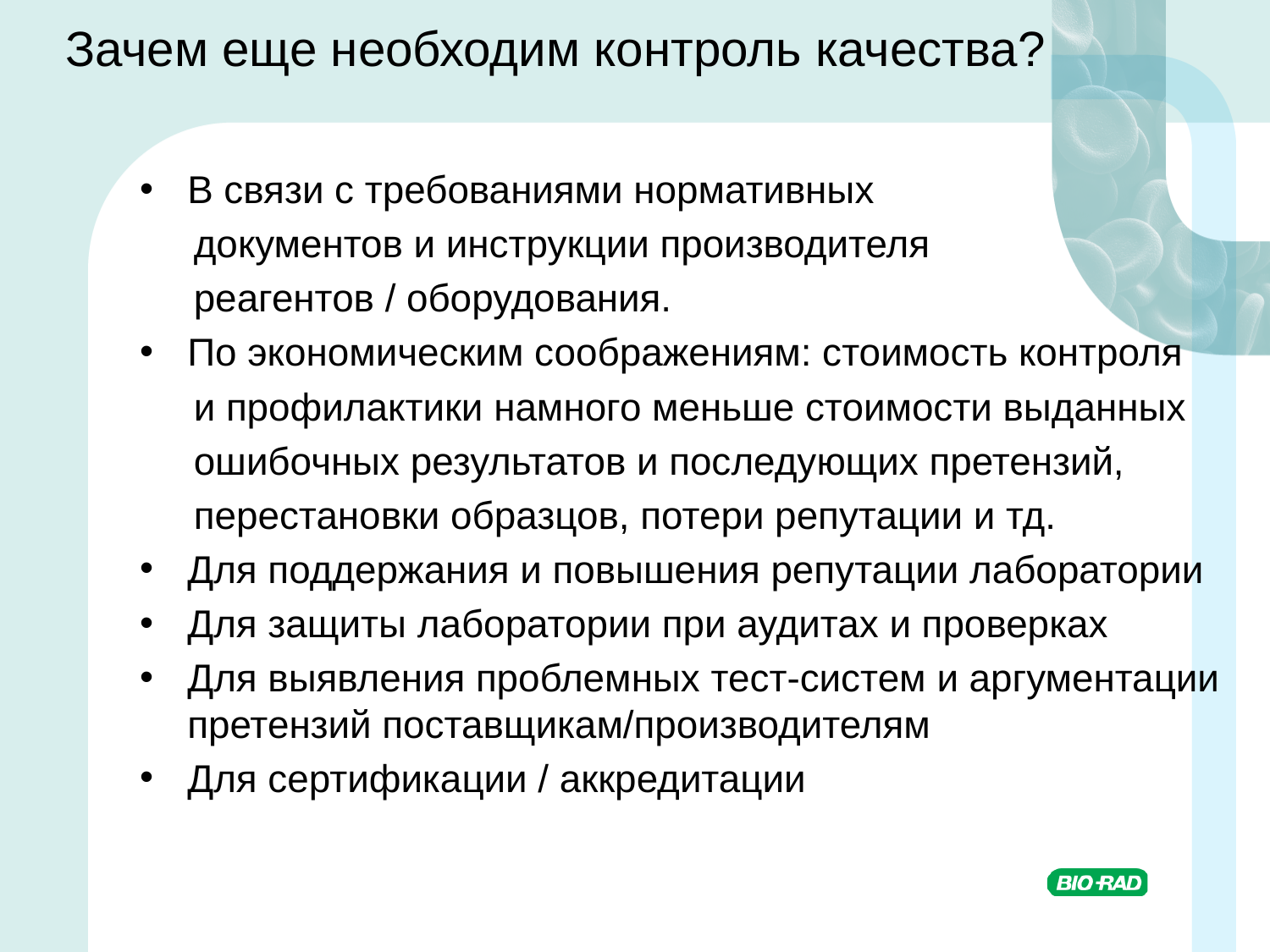

Зачем еще необходим контроль качества?
В связи с требованиями нормативных
     документов и инструкции производителя
     реагентов / оборудования.
По экономическим соображениям: стоимость контроля
     и профилактики намного меньше стоимости выданных
     ошибочных результатов и последующих претензий,
     перестановки образцов, потери репутации и тд.
Для поддержания и повышения репутации лаборатории
Для защиты лаборатории при аудитах и проверках
Для выявления проблемных тест-систем и аргументации претензий поставщикам/производителям
Для сертификации / аккредитации